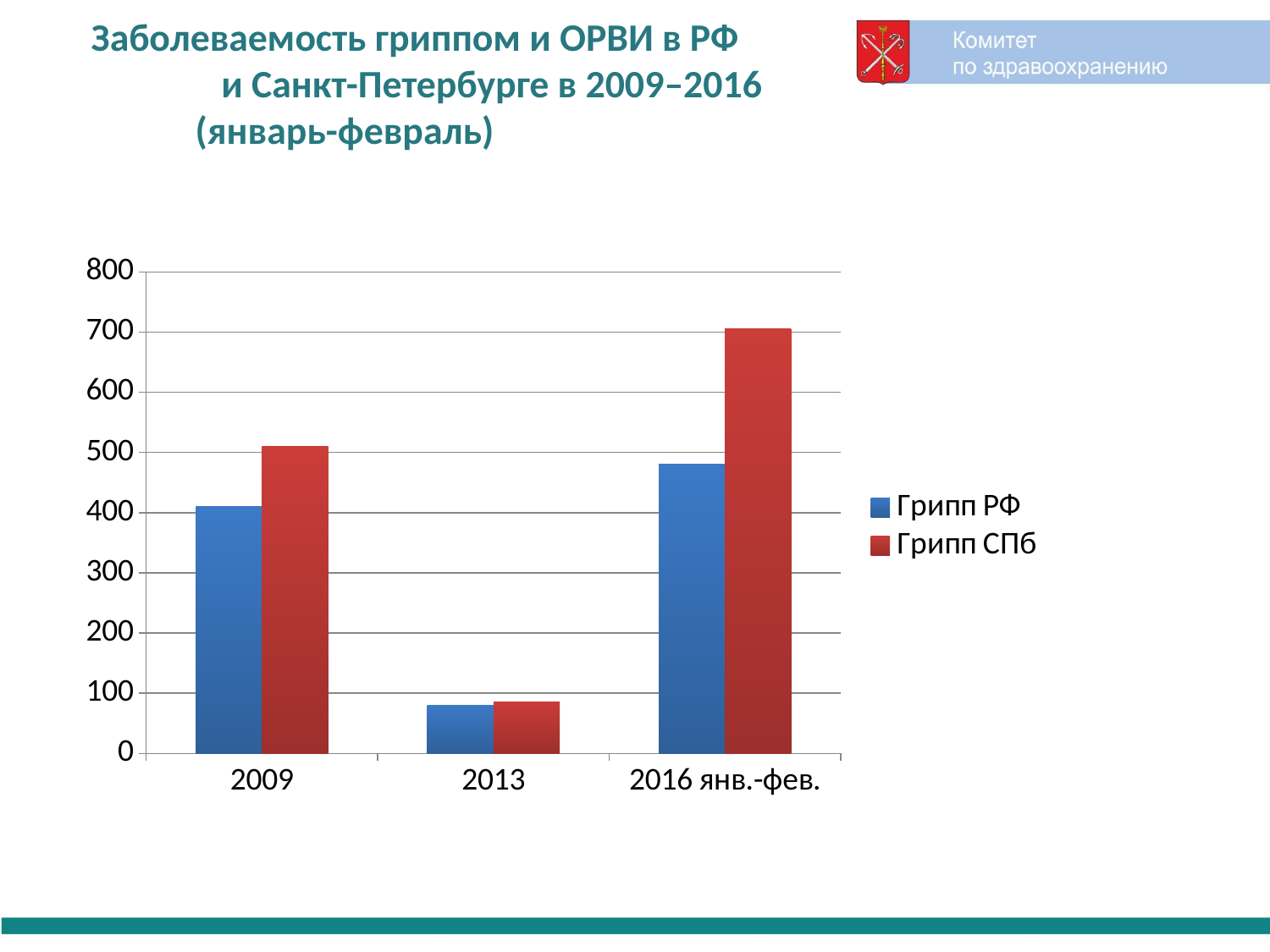

Заболеваемость гриппом и ОРВИ в РФ                      и Санкт-Петербурге в 2009–2016                 (январь-февраль)

### Chart

| Category | Грипп РФ | Грипп СПб |
|---|---|---|
| 2009 | 410.0 | 510.0 |
| 2013 | 80.0 | 85.0 |
| 2016 янв.-фев. | 480.0 | 705.0 |